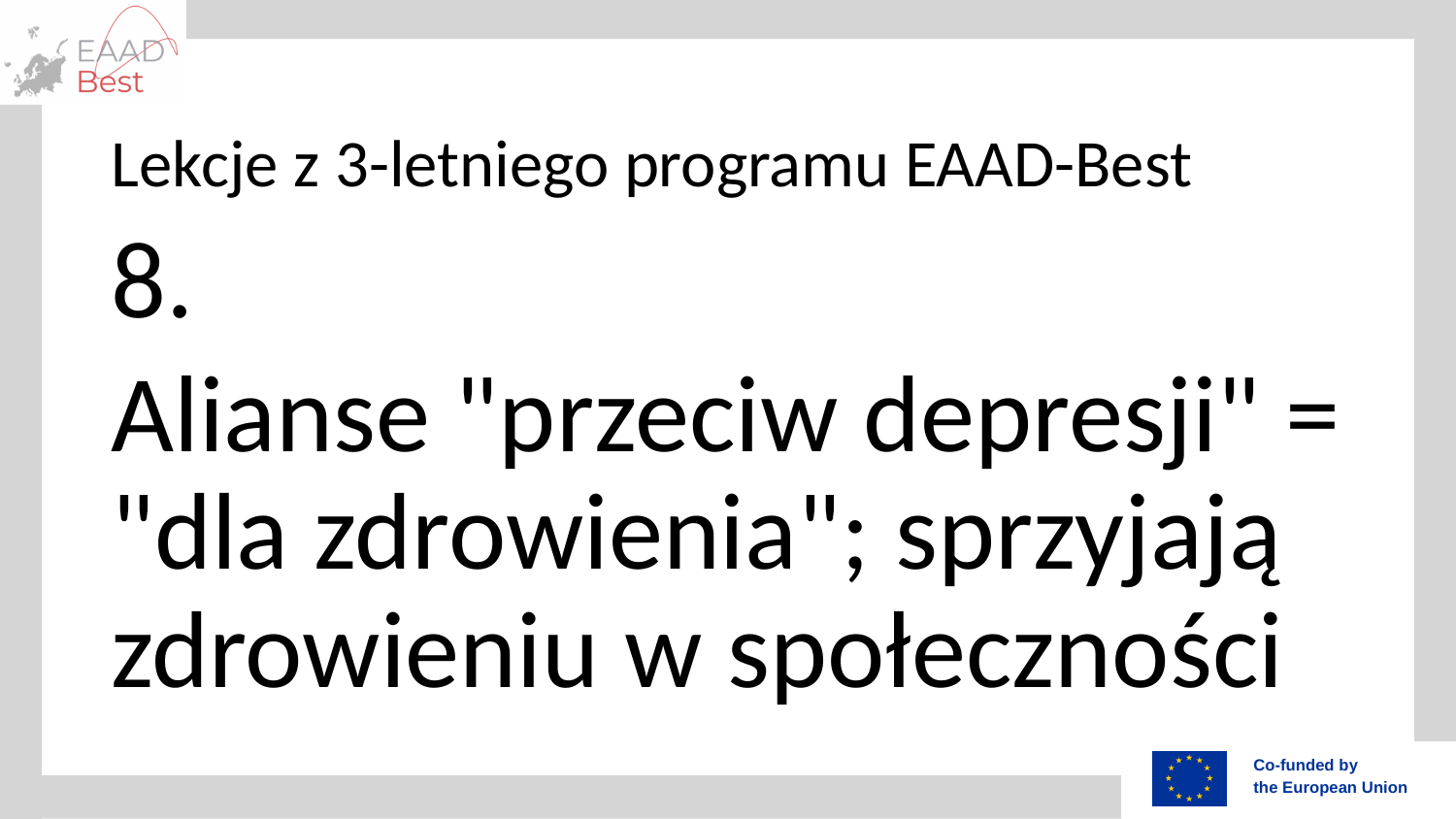

# Lekcje z 3-letniego programu EAAD-Best
8.
Alianse "przeciw depresji" = "dla zdrowienia"; sprzyjają zdrowieniu w społeczności